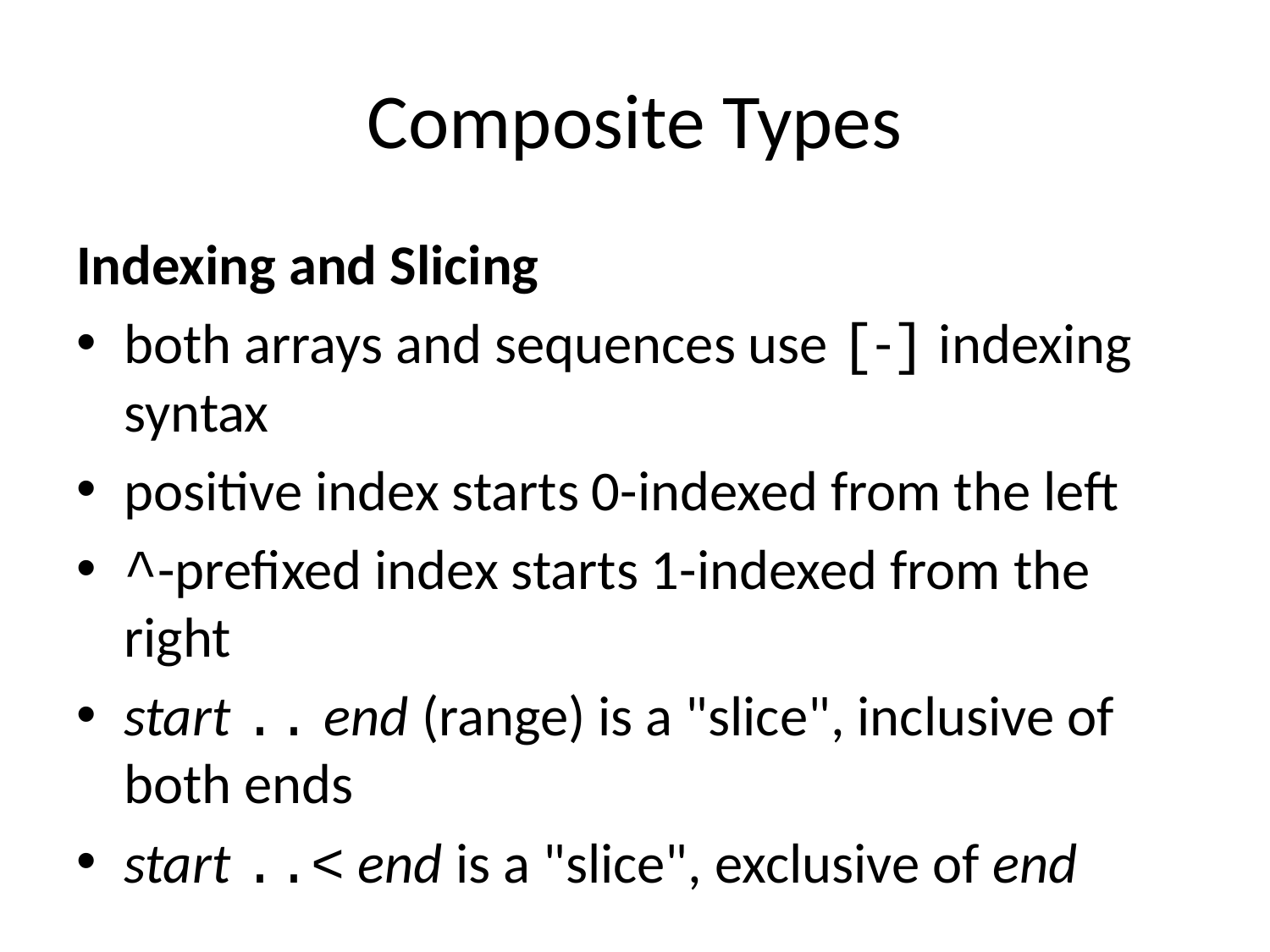

# Composite Types
Indexing and Slicing
both arrays and sequences use [-] indexing syntax
positive index starts 0-indexed from the left
^-prefixed index starts 1-indexed from the right
start .. end (range) is a "slice", inclusive of both ends
start ..< end is a "slice", exclusive of end